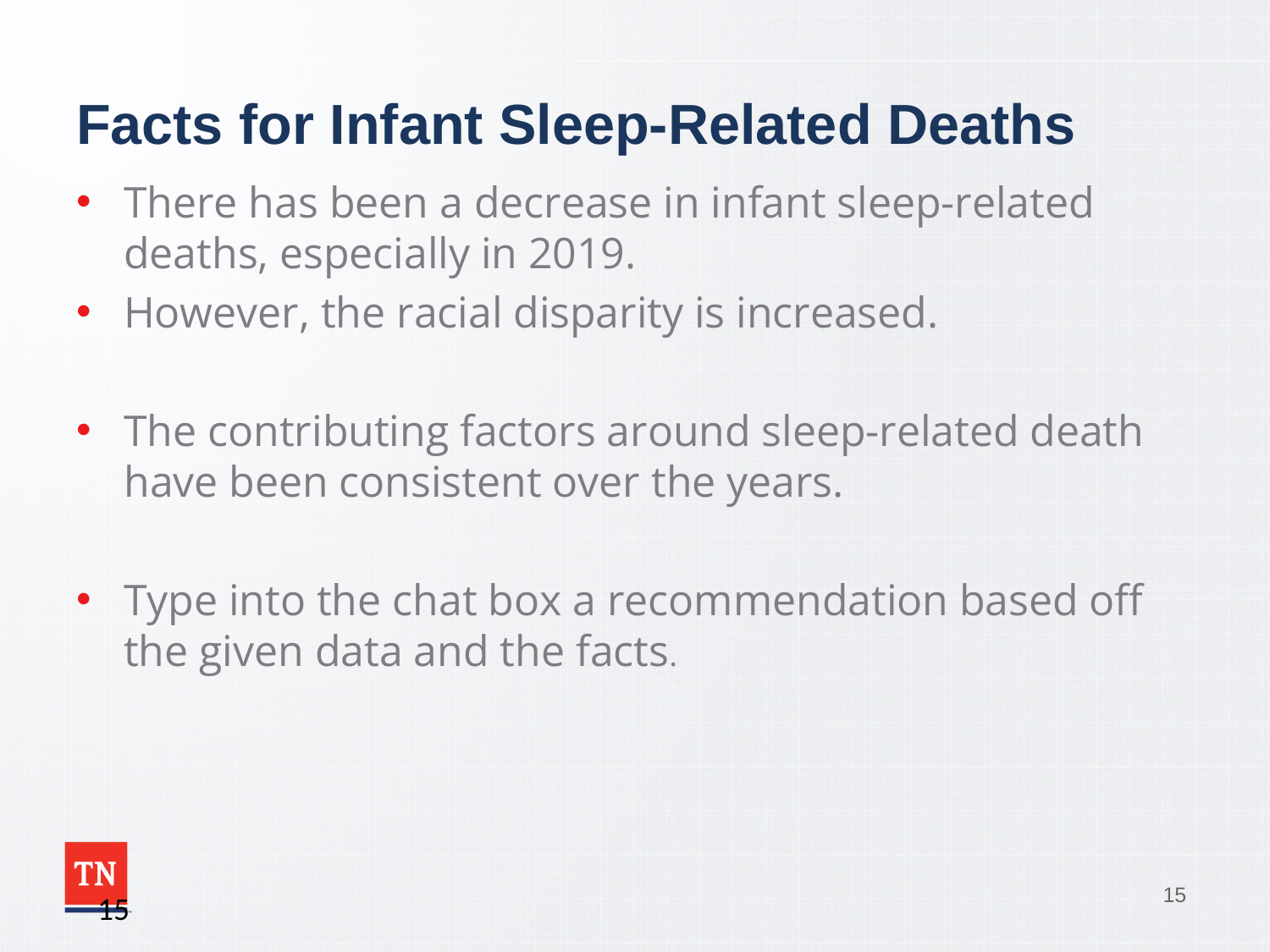

# Facts for Infant Sleep-Related Deaths
There has been a decrease in infant sleep-related deaths, especially in 2019.
However, the racial disparity is increased.

The contributing factors around sleep-related death have been consistent over the years.

Type into the chat box a recommendation based off the given data and the facts.

15